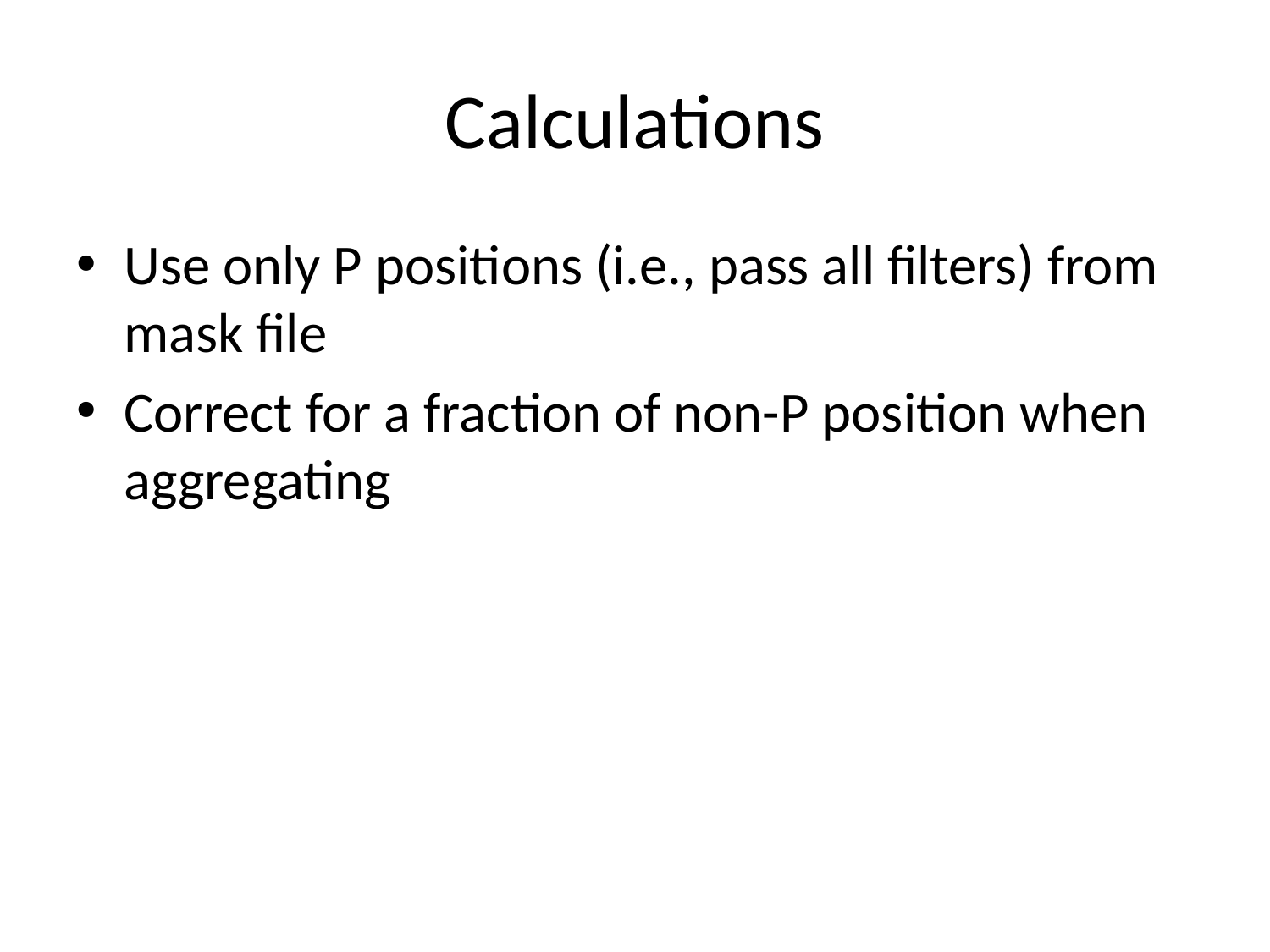

# Calculations
Use only P positions (i.e., pass all filters) from mask file
Correct for a fraction of non-P position when aggregating